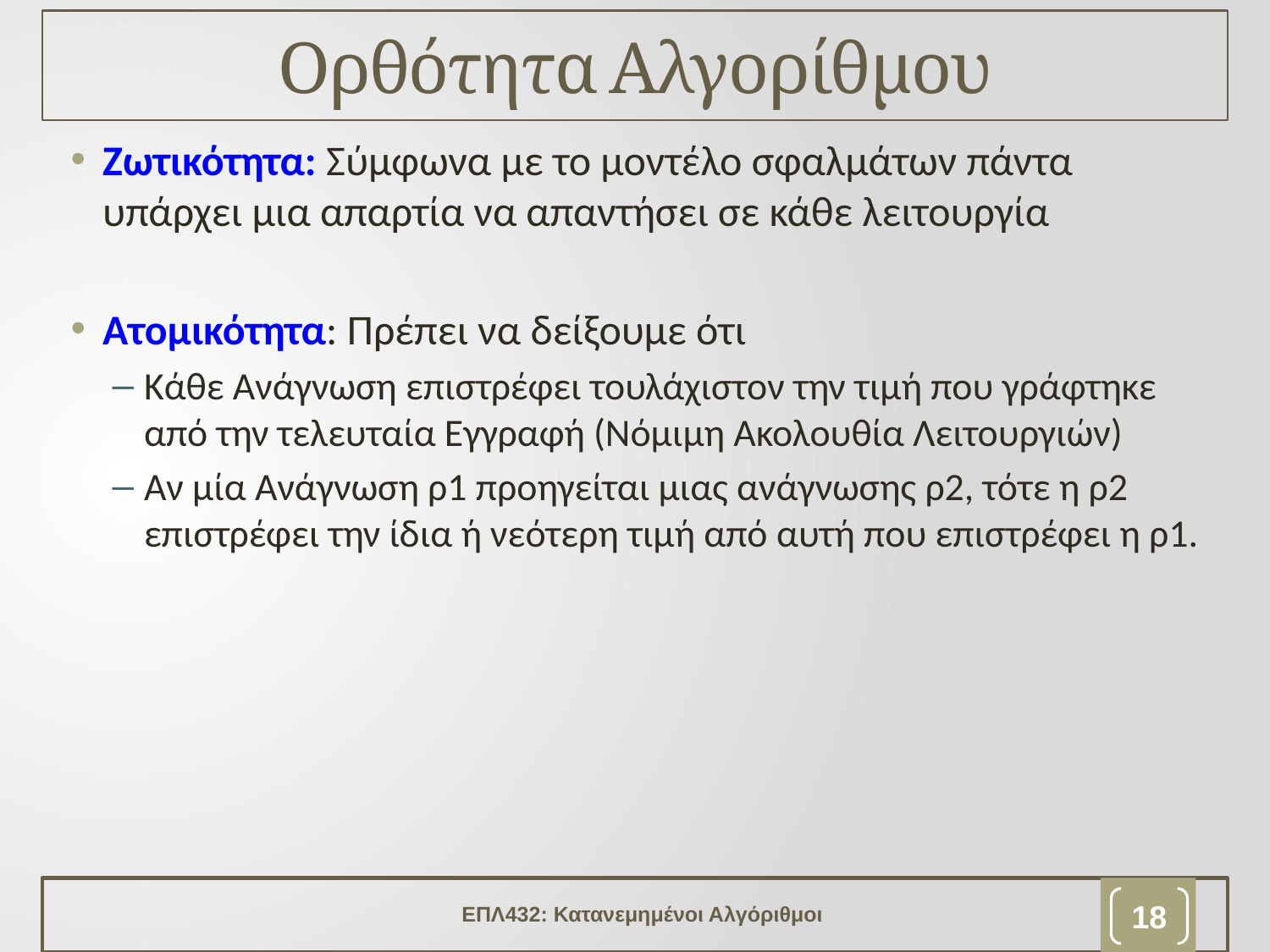

# Ορθότητα Αλγορίθμου
Ζωτικότητα: Σύμφωνα με το μοντέλο σφαλμάτων πάντα υπάρχει μια απαρτία να απαντήσει σε κάθε λειτουργία

Ατομικότητα: Πρέπει να δείξουμε ότι
Κάθε Ανάγνωση επιστρέφει τουλάχιστον την τιμή που γράφτηκε από την τελευταία Εγγραφή (Νόμιμη Ακολουθία Λειτουργιών)
Αν μία Ανάγνωση ρ1 προηγείται μιας ανάγνωσης ρ2, τότε η ρ2 επιστρέφει την ίδια ή νεότερη τιμή από αυτή που επιστρέφει η ρ1.
ΕΠΛ432: Κατανεμημένοι Αλγόριθμοι
18